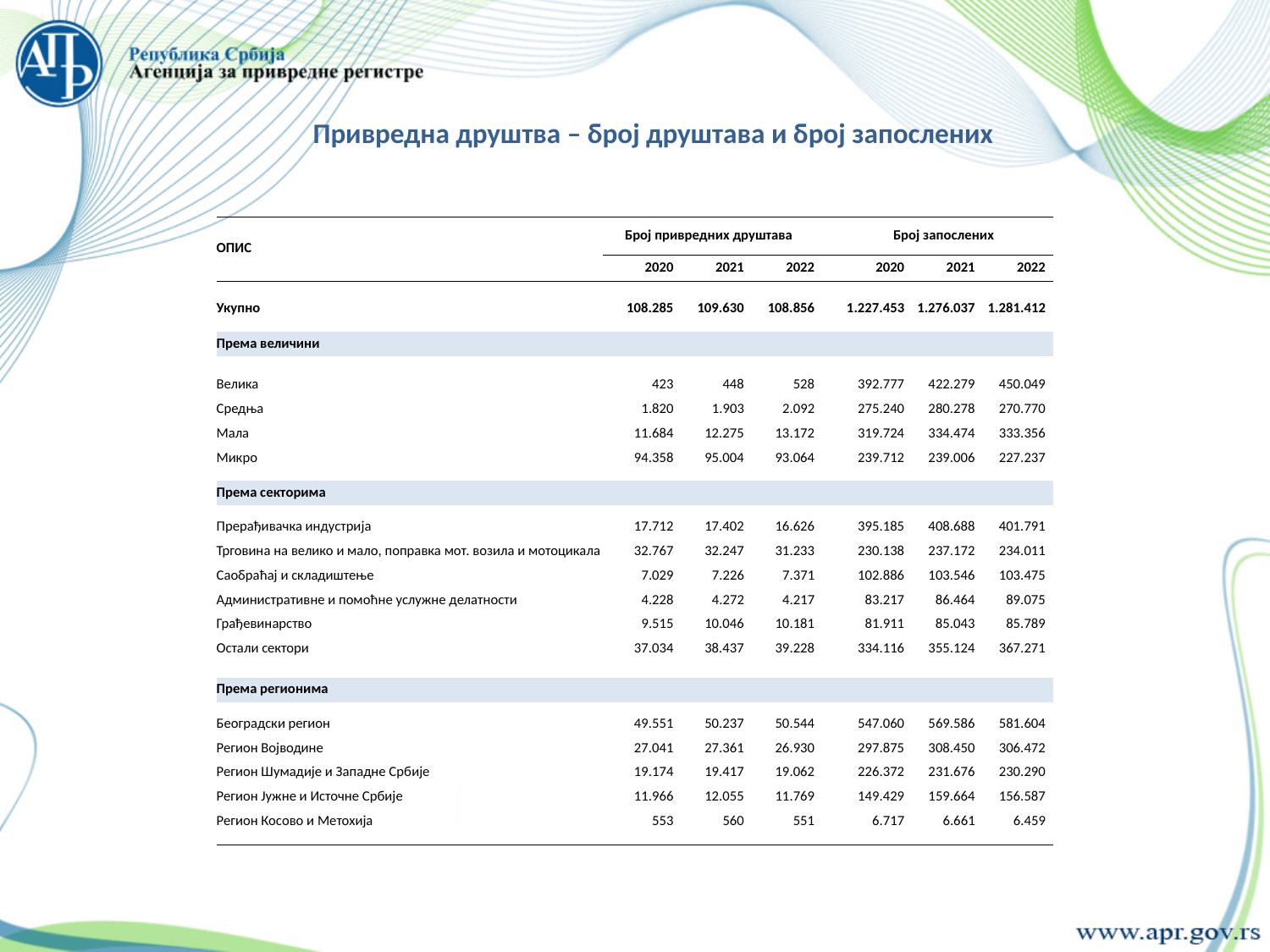

Привредна друштва – број друштава и број запослених
| ОПИС | Број привредних друштава |  |  |  | Број запослених |  |  |  |
| --- | --- | --- | --- | --- | --- | --- | --- | --- |
|  | 2020 | 2021 | 2022 |  | 2020 | 2021 | 2022 |  |
|  |  |  |  |  |  |  |  |  |
| Укупно | 108.285 | 109.630 | 108.856 |  | 1.227.453 | 1.276.037 | 1.281.412 |  |
|  |  |  |  |  |  |  |  |  |
| Према величини |  |  |  |  |  |  |  |  |
|  |  |  |  |  |  |  |  |  |
| Велика | 423 | 448 | 528 |  | 392.777 | 422.279 | 450.049 |  |
| Средња | 1.820 | 1.903 | 2.092 |  | 275.240 | 280.278 | 270.770 |  |
| Мала | 11.684 | 12.275 | 13.172 |  | 319.724 | 334.474 | 333.356 |  |
| Микро | 94.358 | 95.004 | 93.064 |  | 239.712 | 239.006 | 227.237 |  |
|  |  |  |  |  |  |  |  |  |
| Према секторима |  |  |  |  |  |  |  |  |
|  |  |  |  |  |  |  |  |  |
| Прерађивачка индустрија | 17.712 | 17.402 | 16.626 |  | 395.185 | 408.688 | 401.791 |  |
| Трговина на велико и мало, поправка мот. возила и мотоцикала | 32.767 | 32.247 | 31.233 |  | 230.138 | 237.172 | 234.011 |  |
| Саобраћај и складиштење | 7.029 | 7.226 | 7.371 |  | 102.886 | 103.546 | 103.475 |  |
| Административне и помоћне услужне делатности | 4.228 | 4.272 | 4.217 |  | 83.217 | 86.464 | 89.075 |  |
| Грађевинарство | 9.515 | 10.046 | 10.181 |  | 81.911 | 85.043 | 85.789 |  |
| Остали сектори | 37.034 | 38.437 | 39.228 |  | 334.116 | 355.124 | 367.271 |  |
|  |  |  |  |  |  |  |  |  |
| Према регионима |  |  |  |  |  |  |  |  |
|  |  |  |  |  |  |  |  |  |
| Београдски регион | 49.551 | 50.237 | 50.544 |  | 547.060 | 569.586 | 581.604 |  |
| Регион Војводине | 27.041 | 27.361 | 26.930 |  | 297.875 | 308.450 | 306.472 |  |
| Регион Шумадије и Западне Србије | 19.174 | 19.417 | 19.062 |  | 226.372 | 231.676 | 230.290 |  |
| Регион Јужне и Источне Србије | 11.966 | 12.055 | 11.769 |  | 149.429 | 159.664 | 156.587 |  |
| Регион Косово и Метохија | 553 | 560 | 551 |  | 6.717 | 6.661 | 6.459 |  |
|  |  |  |  |  |  |  |  |  |